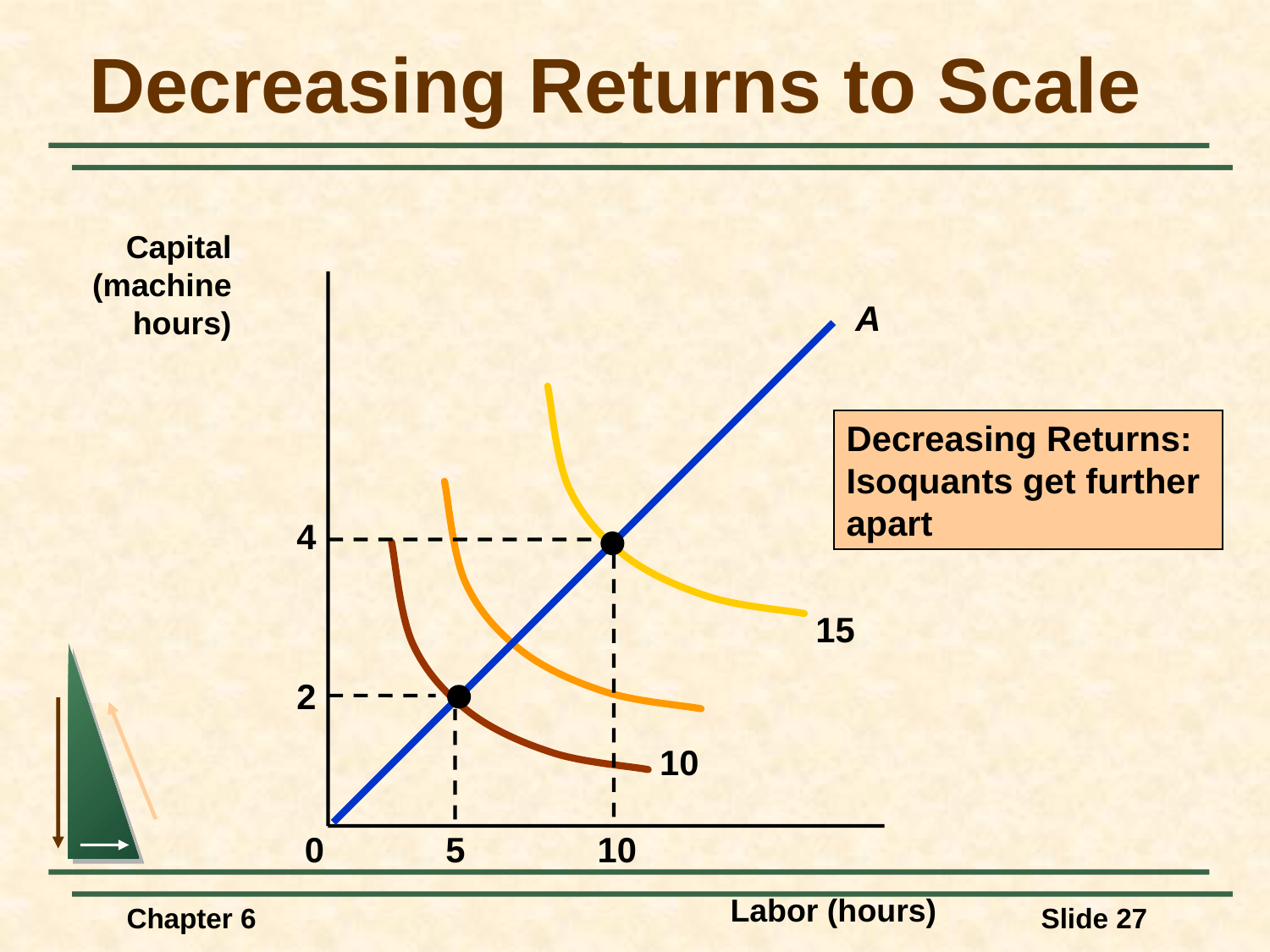

# Decreasing Returns to Scale
Capital
(machine
hours)

A

4

2

0
5
10

15

10
Decreasing Returns:
Isoquants get further
apart

Labor (hours)
Chapter 6
Slide 27